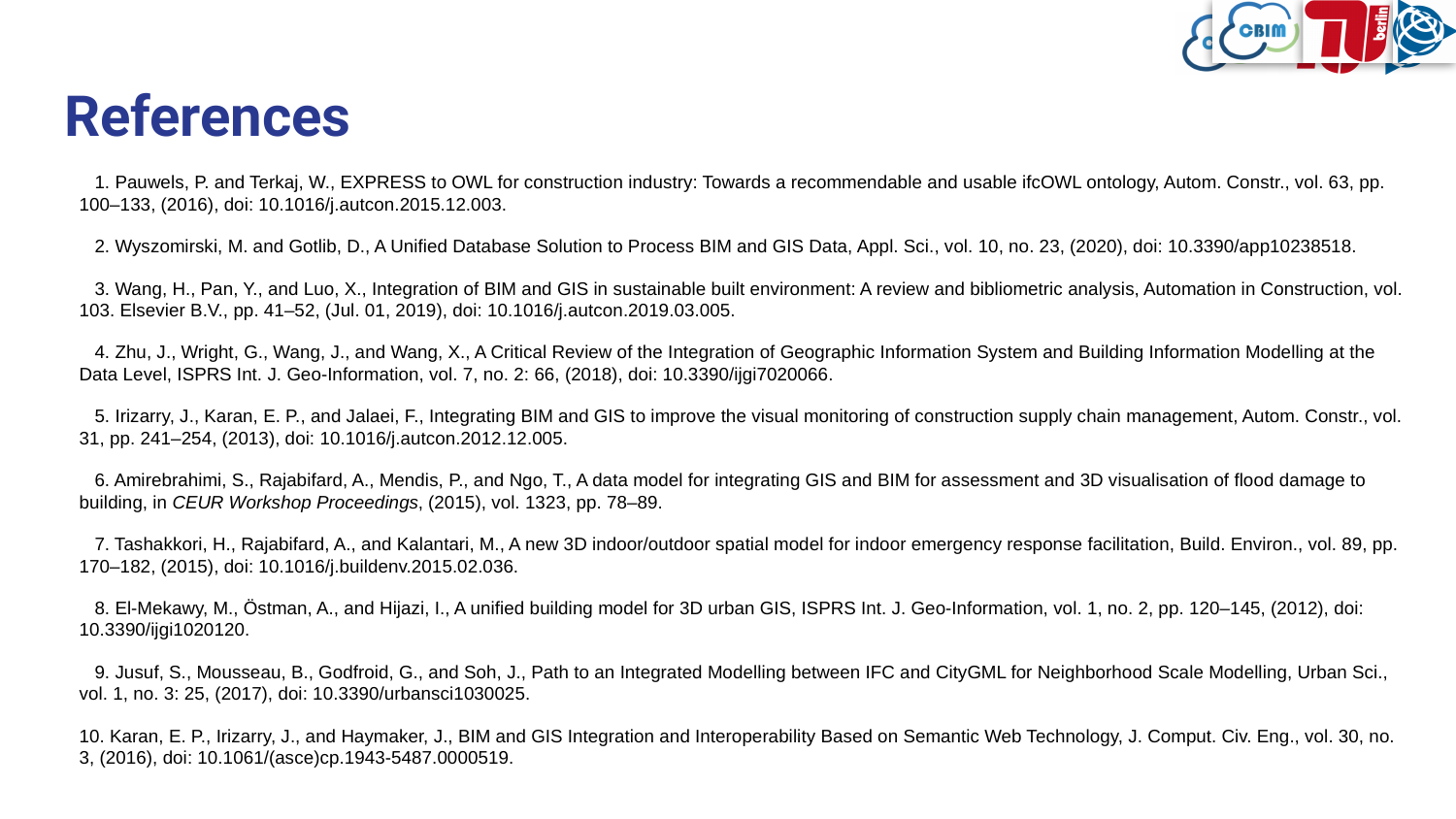

# References
   1. Pauwels, P. and Terkaj, W., EXPRESS to OWL for construction industry: Towards a recommendable and usable ifcOWL ontology, Autom. Constr., vol. 63, pp. 100–133, (2016), doi: 10.1016/j.autcon.2015.12.003.
   2. Wyszomirski, M. and Gotlib, D., A Unified Database Solution to Process BIM and GIS Data, Appl. Sci., vol. 10, no. 23, (2020), doi: 10.3390/app10238518.
   3. Wang, H., Pan, Y., and Luo, X., Integration of BIM and GIS in sustainable built environment: A review and bibliometric analysis, Automation in Construction, vol. 103. Elsevier B.V., pp. 41–52, (Jul. 01, 2019), doi: 10.1016/j.autcon.2019.03.005.
   4. Zhu, J., Wright, G., Wang, J., and Wang, X., A Critical Review of the Integration of Geographic Information System and Building Information Modelling at the Data Level, ISPRS Int. J. Geo-Information, vol. 7, no. 2: 66, (2018), doi: 10.3390/ijgi7020066.
   5. Irizarry, J., Karan, E. P., and Jalaei, F., Integrating BIM and GIS to improve the visual monitoring of construction supply chain management, Autom. Constr., vol. 31, pp. 241–254, (2013), doi: 10.1016/j.autcon.2012.12.005.
   6. Amirebrahimi, S., Rajabifard, A., Mendis, P., and Ngo, T., A data model for integrating GIS and BIM for assessment and 3D visualisation of flood damage to building, in CEUR Workshop Proceedings, (2015), vol. 1323, pp. 78–89.
   7. Tashakkori, H., Rajabifard, A., and Kalantari, M., A new 3D indoor/outdoor spatial model for indoor emergency response facilitation, Build. Environ., vol. 89, pp. 170–182, (2015), doi: 10.1016/j.buildenv.2015.02.036.
   8. El-Mekawy, M., Östman, A., and Hijazi, I., A unified building model for 3D urban GIS, ISPRS Int. J. Geo-Information, vol. 1, no. 2, pp. 120–145, (2012), doi: 10.3390/ijgi1020120.
   9. Jusuf, S., Mousseau, B., Godfroid, G., and Soh, J., Path to an Integrated Modelling between IFC and CityGML for Neighborhood Scale Modelling, Urban Sci., vol. 1, no. 3: 25, (2017), doi: 10.3390/urbansci1030025.
10. Karan, E. P., Irizarry, J., and Haymaker, J., BIM and GIS Integration and Interoperability Based on Semantic Web Technology, J. Comput. Civ. Eng., vol. 30, no. 3, (2016), doi: 10.1061/(asce)cp.1943-5487.0000519.